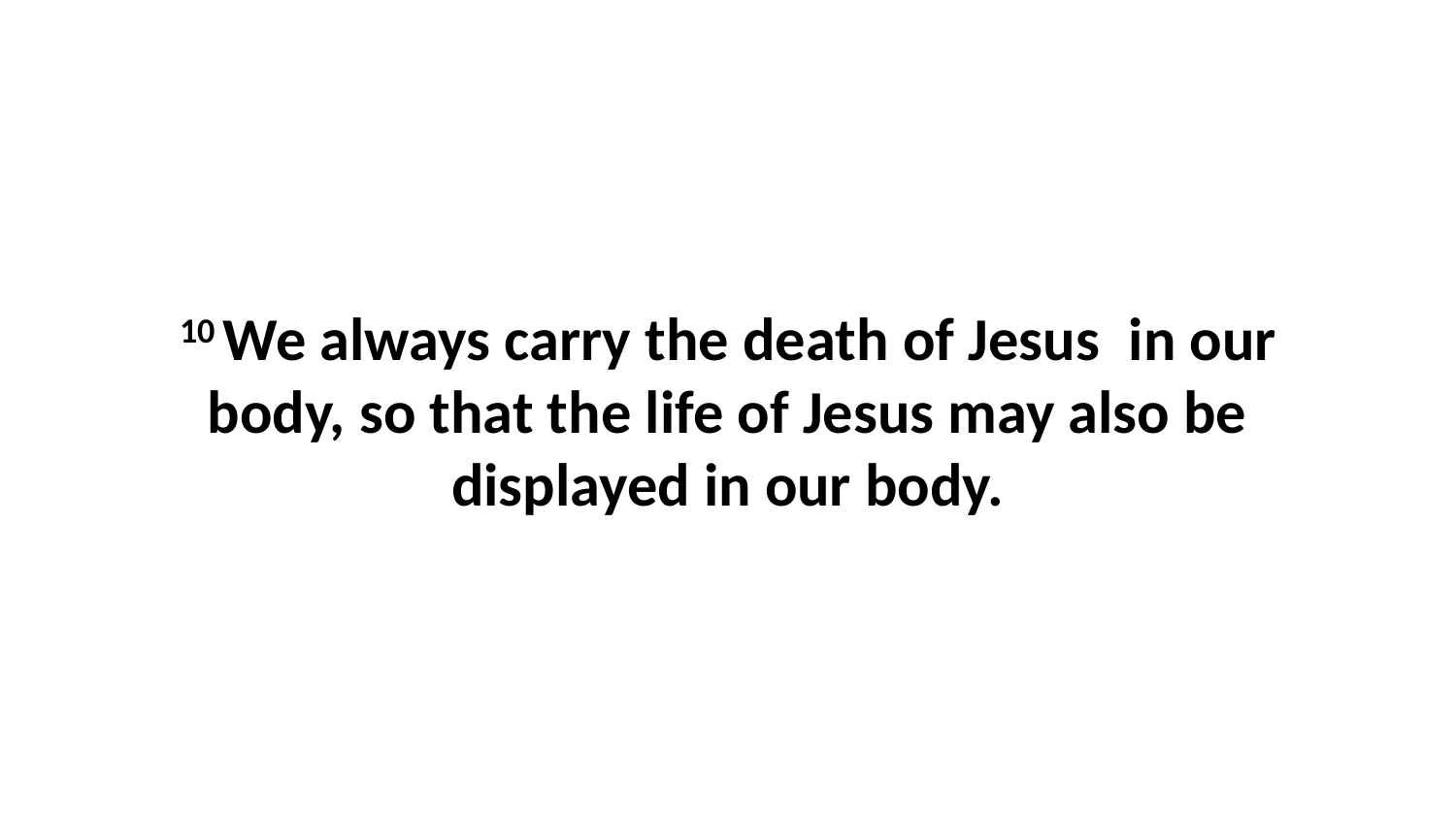

10 We always carry the death of Jesus  in our body, so that the life of Jesus may also be displayed in our body.